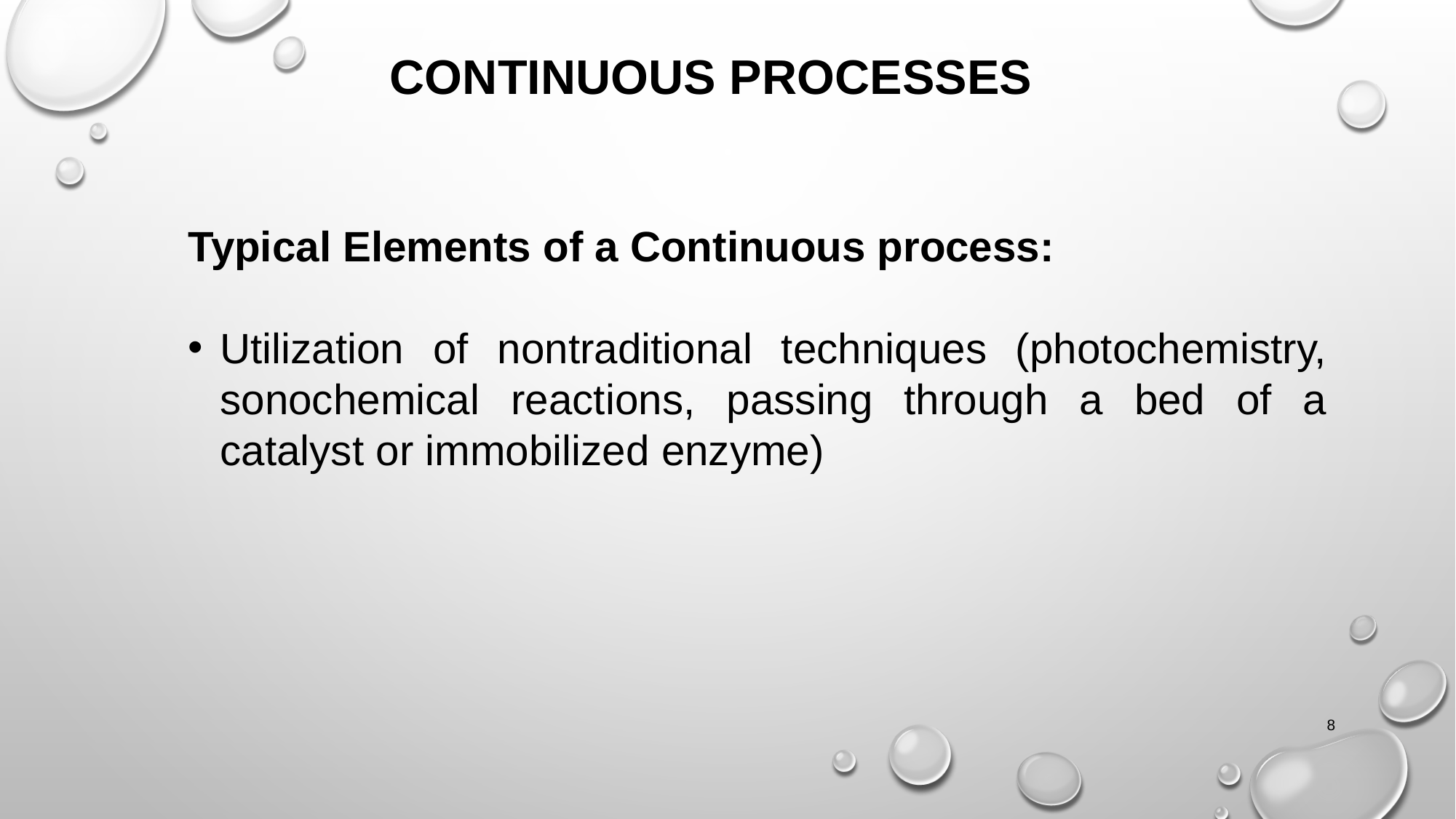

CONTINUOUS PROCESSES
Typical Elements of a Continuous process:

Utilization of nontraditional techniques (photochemistry, sonochemical reactions, passing through a bed of a catalyst or immobilized enzyme)

8